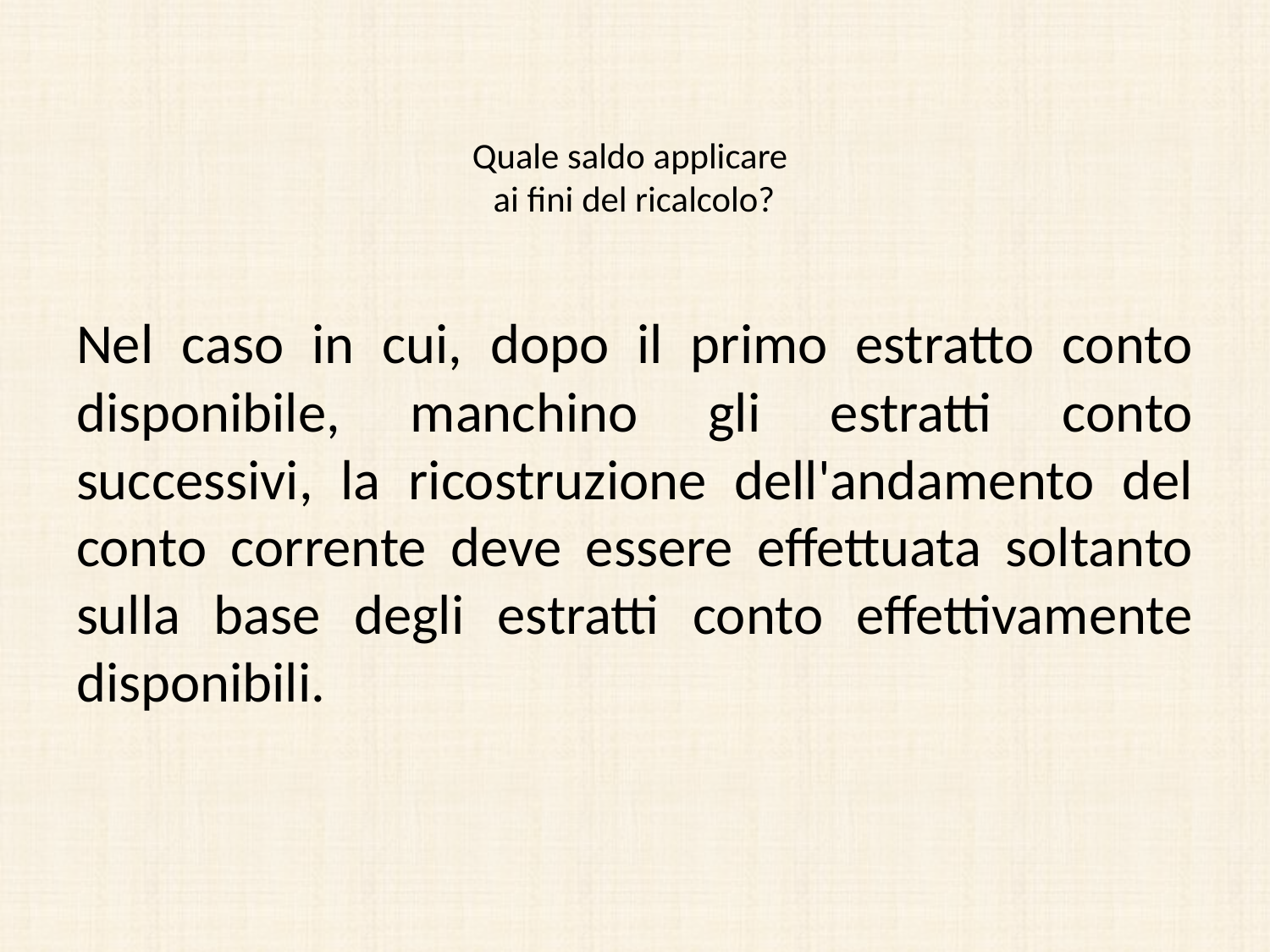

# Quale saldo applicare ai fini del ricalcolo?

Nel caso in cui, dopo il primo estratto conto disponibile, manchino gli estratti conto successivi, la ricostruzione dell'andamento del conto corrente deve essere effettuata soltanto sulla base degli estratti conto effettivamente disponibili.